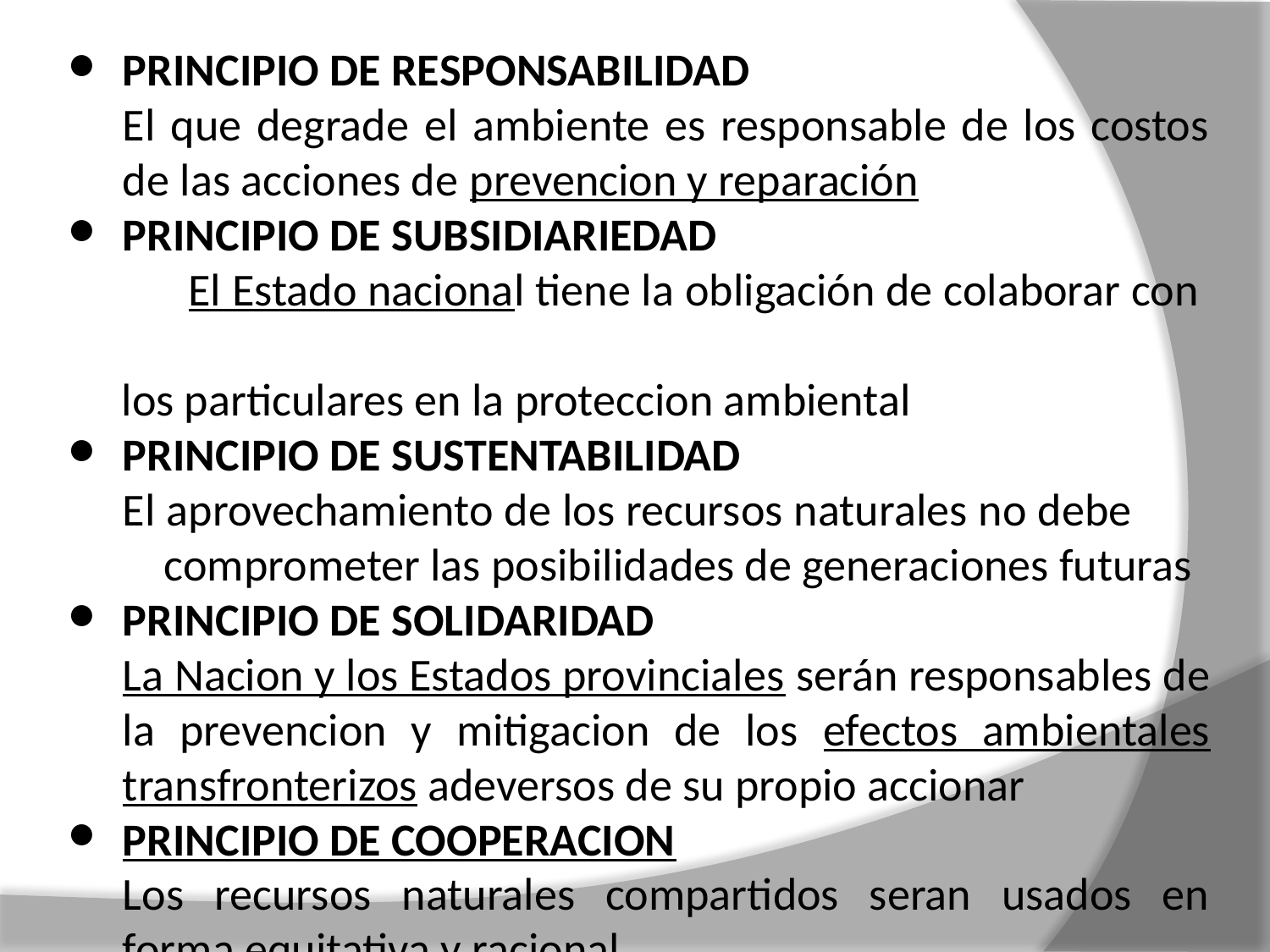

PRINCIPIO DE RESPONSABILIDAD
El que degrade el ambiente es responsable de los costos de las acciones de prevencion y reparación
PRINCIPIO DE SUBSIDIARIEDAD
    	El Estado nacional tiene la obligación de colaborar con
      los particulares en la proteccion ambiental
PRINCIPIO DE SUSTENTABILIDAD
El aprovechamiento de los recursos naturales no debe            comprometer las posibilidades de generaciones futuras
PRINCIPIO DE SOLIDARIDAD
La Nacion y los Estados provinciales serán responsables de la prevencion y mitigacion de los efectos ambientales transfronterizos adeversos de su propio accionar
PRINCIPIO DE COOPERACION
Los recursos naturales compartidos seran usados en forma equitativa y racional